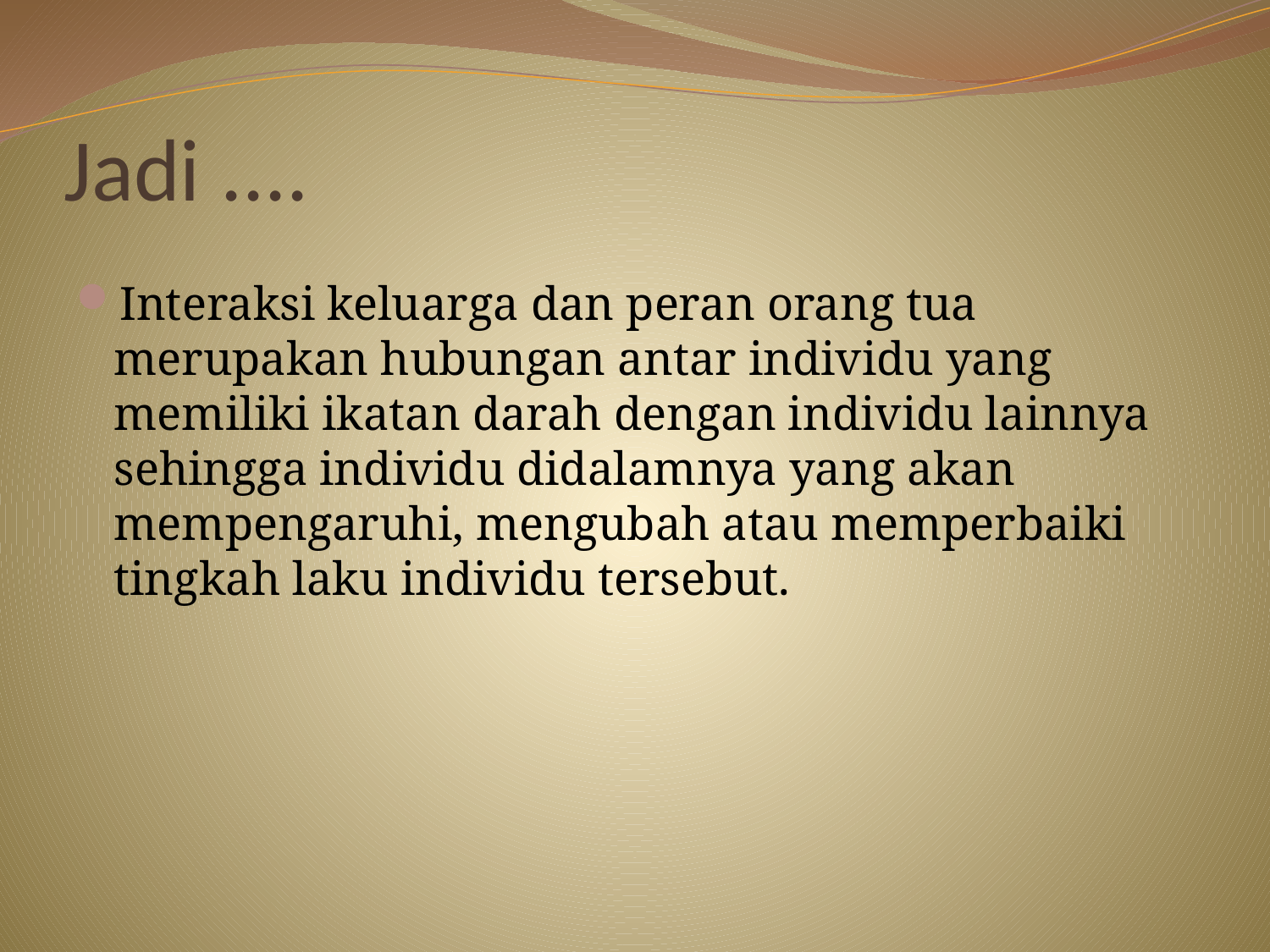

# Jadi ....
Interaksi keluarga dan peran orang tua merupakan hubungan antar individu yang memiliki ikatan darah dengan individu lainnya sehingga individu didalamnya yang akan mempengaruhi, mengubah atau memperbaiki tingkah laku individu tersebut.